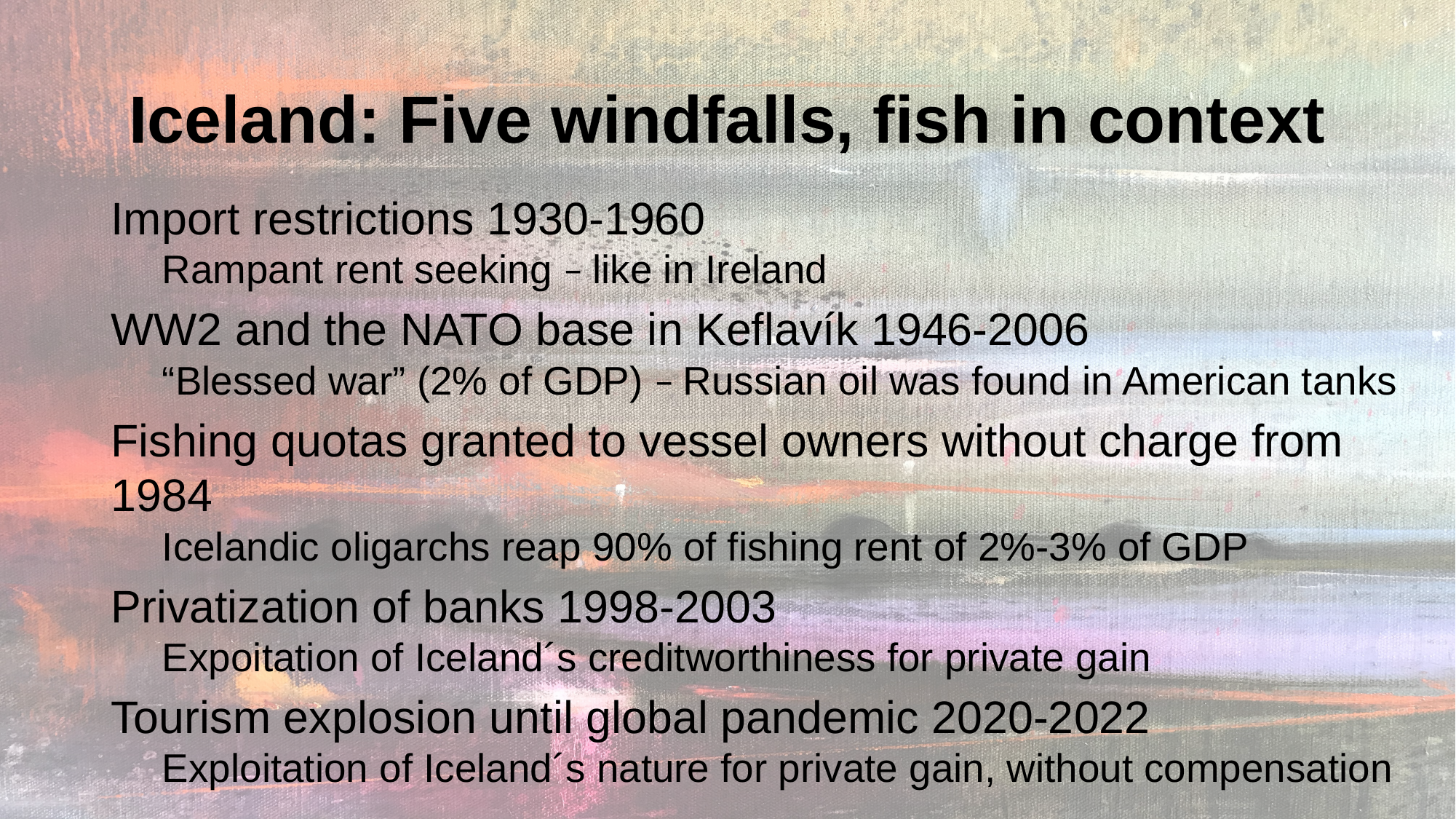

# Iceland: Five windfalls, fish in context
Import restrictions 1930-1960
Rampant rent seeking – like in Ireland
WW2 and the NATO base in Keflavík 1946-2006
“Blessed war” (2% of GDP) – Russian oil was found in American tanks
Fishing quotas granted to vessel owners without charge from 1984
Icelandic oligarchs reap 90% of fishing rent of 2%-3% of GDP
Privatization of banks 1998-2003
Expoitation of Iceland´s creditworthiness for private gain
Tourism explosion until global pandemic 2020-2022
Exploitation of Iceland´s nature for private gain, without compensation